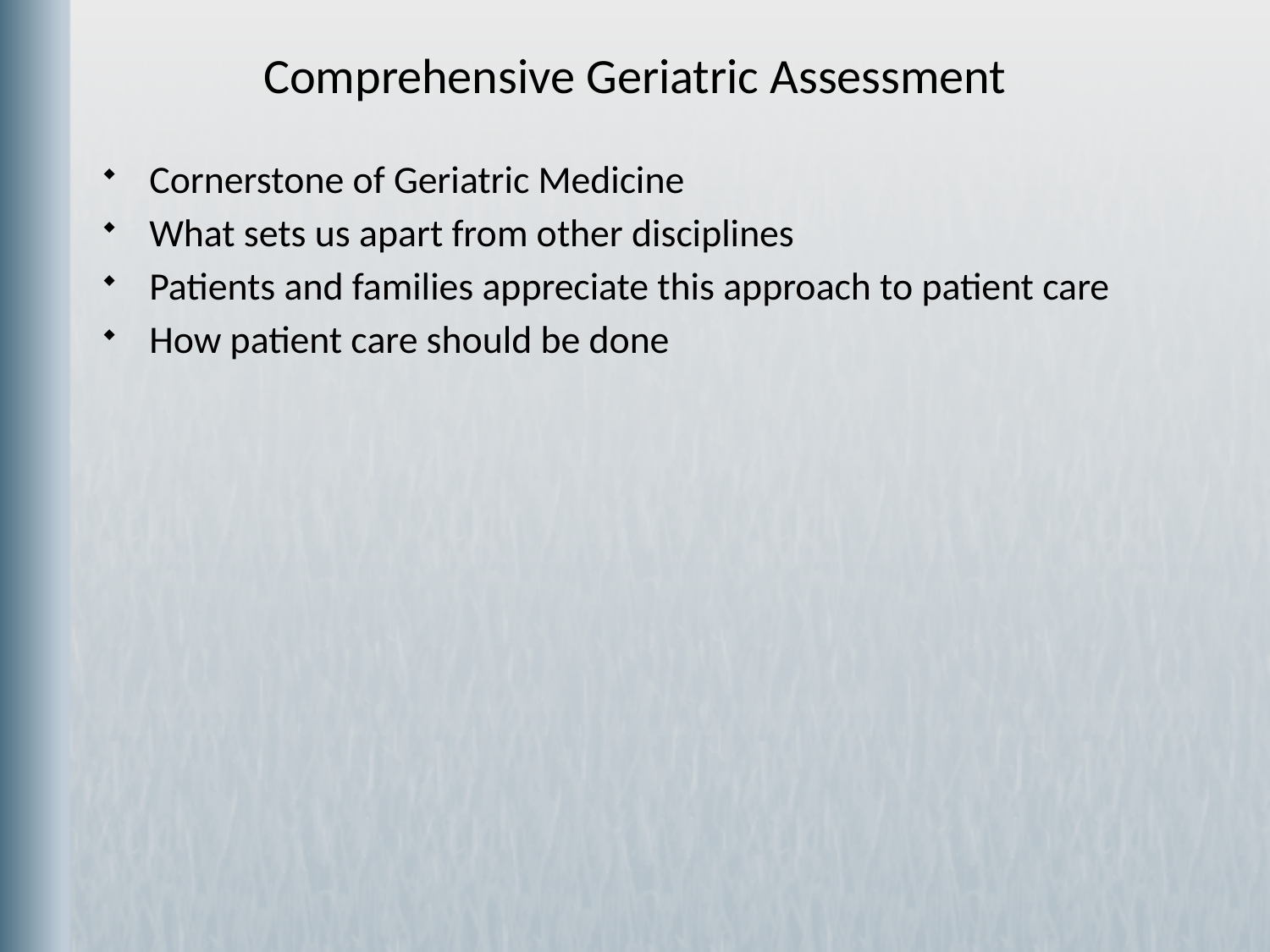

Comprehensive Geriatric Assessment
Cornerstone of Geriatric Medicine
What sets us apart from other disciplines
Patients and families appreciate this approach to patient care
How patient care should be done